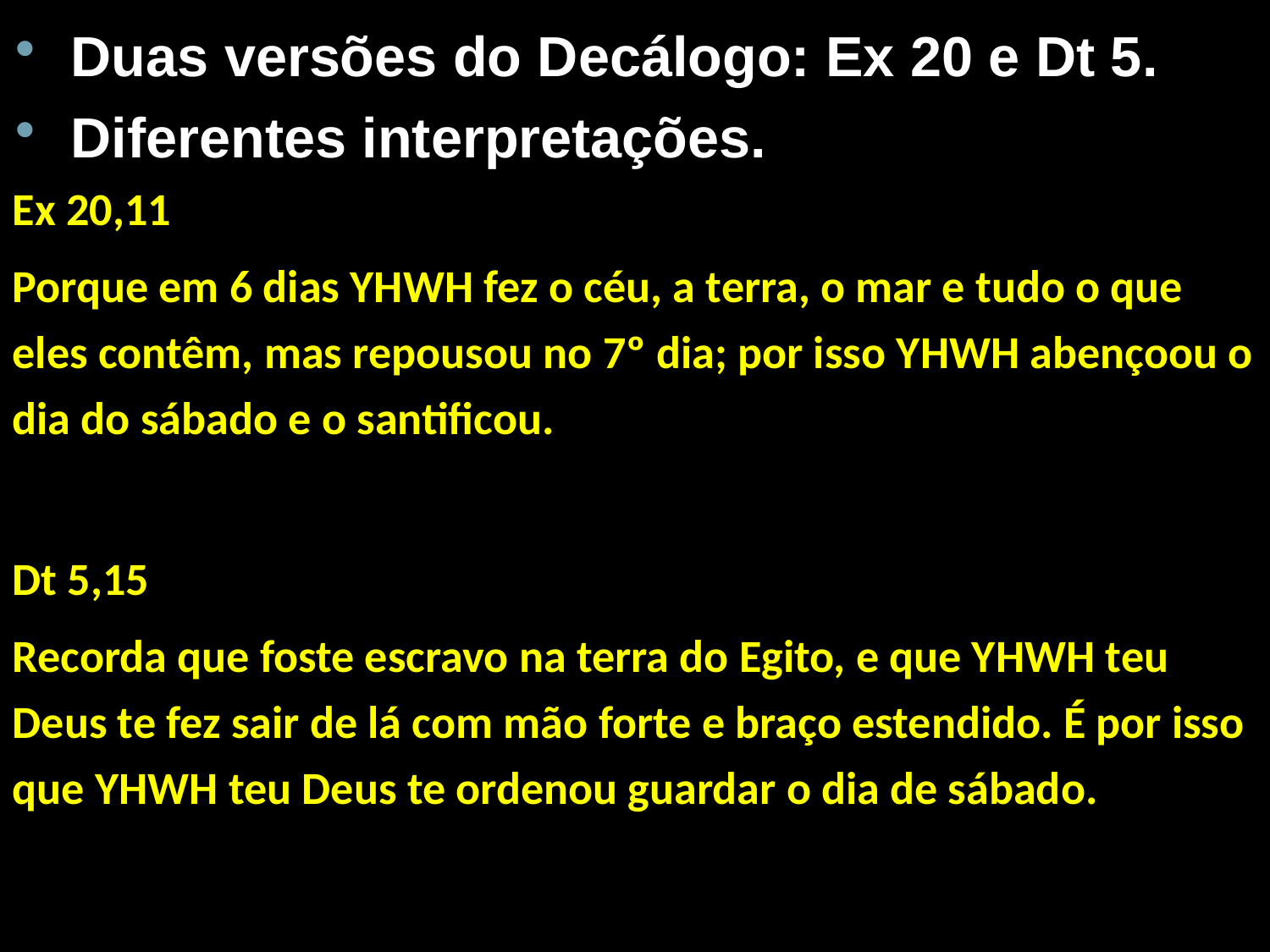

Duas versões do Decálogo: Ex 20 e Dt 5.
Diferentes interpretações.
Ex 20,11
Porque em 6 dias YHWH fez o céu, a terra, o mar e tudo o que eles contêm, mas repousou no 7º dia; por isso YHWH abençoou o dia do sábado e o santificou.

Dt 5,15
Recorda que foste escravo na terra do Egito, e que YHWH teu Deus te fez sair de lá com mão forte e braço estendido. É por isso que YHWH teu Deus te ordenou guardar o dia de sábado.